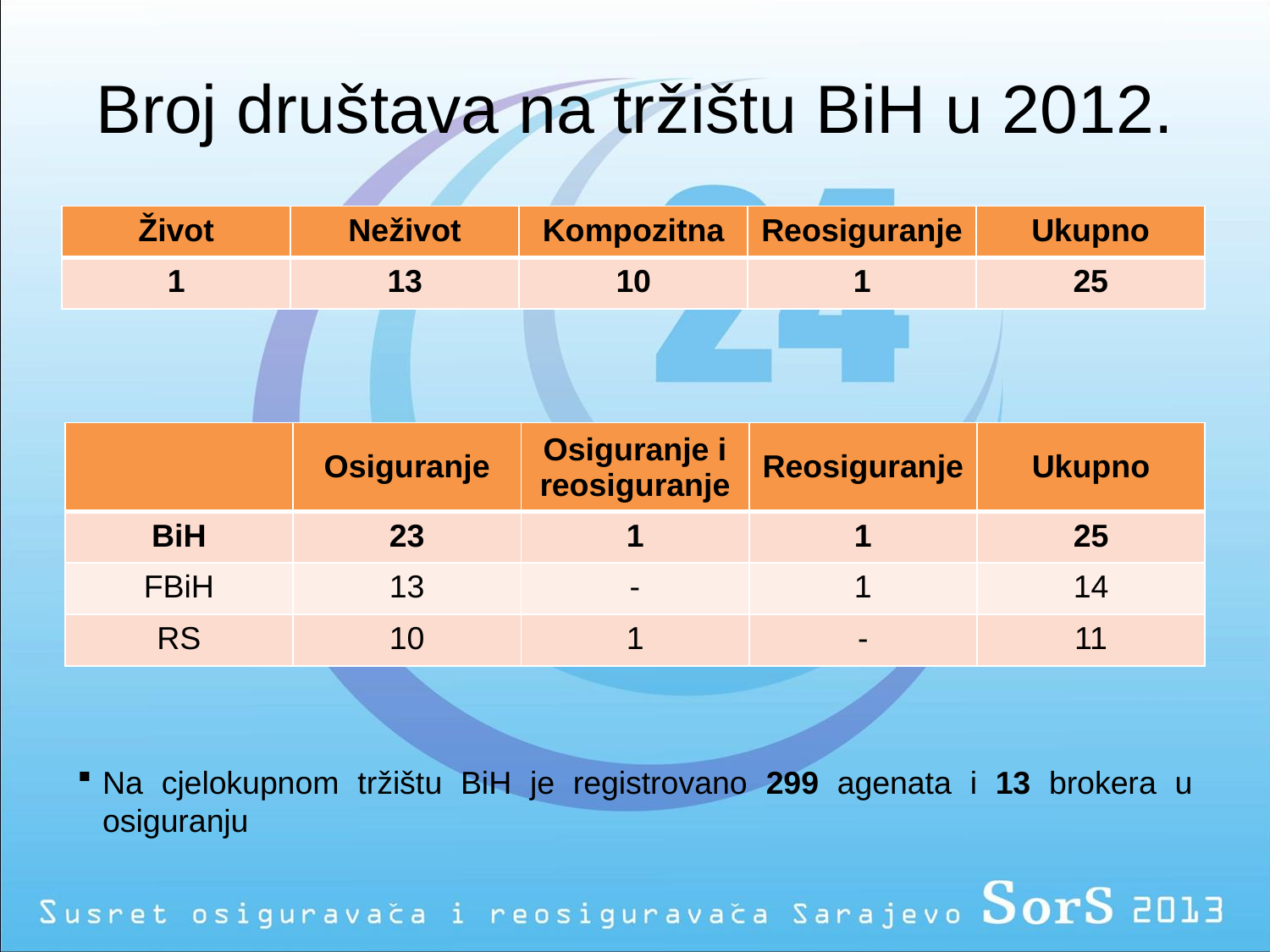

# Broj društava na tržištu BiH u 2012.
| Život | Neživot | Kompozitna | Reosiguranje | Ukupno |
| --- | --- | --- | --- | --- |
| 1 | 13 | 10 | 1 | 25 |
|  | Osiguranje | Osiguranje i reosiguranje | Reosiguranje | Ukupno |
| --- | --- | --- | --- | --- |
| BiH | 23 | 1 | 1 | 25 |
| FBiH | 13 | - | 1 | 14 |
| RS | 10 | 1 | - | 11 |
Na cjelokupnom tržištu BiH je registrovano 299 agenata i 13 brokera u osiguranju